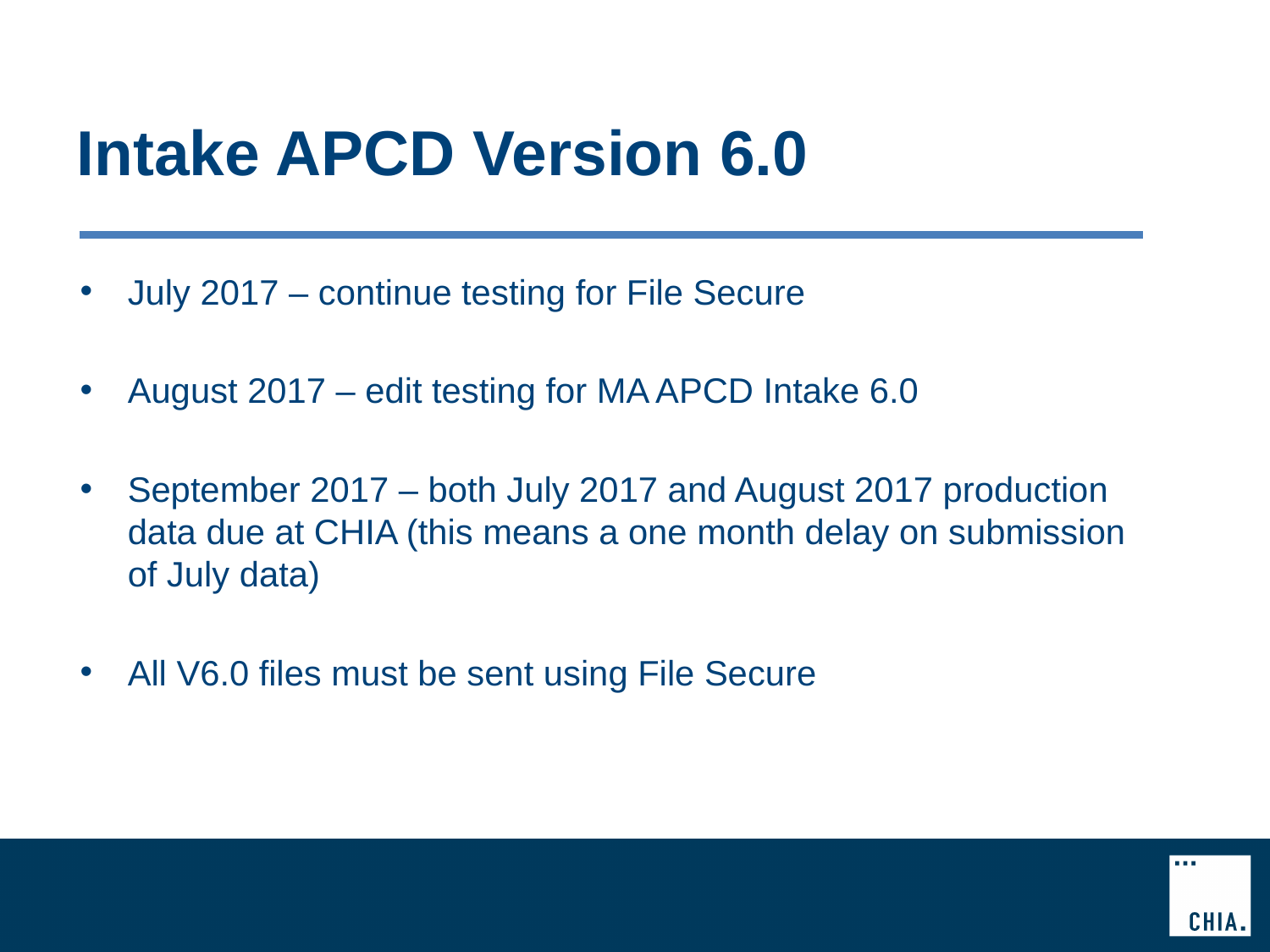

# Intake APCD Version 6.0
July 2017 – continue testing for File Secure

August 2017 – edit testing for MA APCD Intake 6.0

September 2017 – both July 2017 and August 2017 production data due at CHIA (this means a one month delay on submission of July data)

All V6.0 files must be sent using File Secure